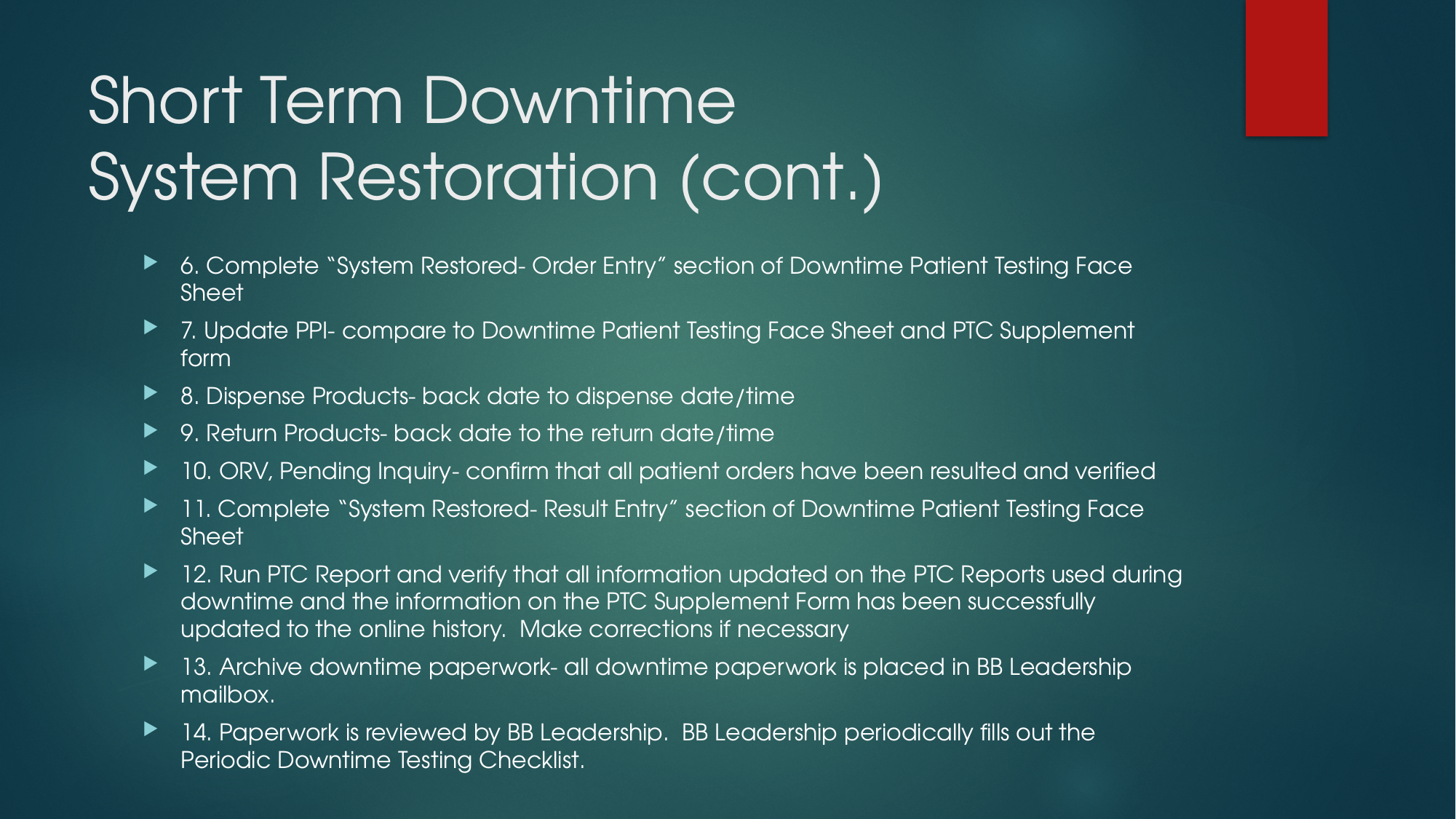

# Short Term Downtime System Restoration (cont.)
6. Complete “System Restored- Order Entry” section of Downtime Patient Testing Face Sheet
7. Update PPI- compare to Downtime Patient Testing Face Sheet and PTC Supplement form
8. Dispense Products- back date to dispense date/time
9. Return Products- back date to the return date/time
10. ORV, Pending Inquiry- confirm that all patient orders have been resulted and verified
11. Complete “System Restored- Result Entry” section of Downtime Patient Testing Face Sheet
12. Run PTC Report and verify that all information updated on the PTC Reports used during downtime and the information on the PTC Supplement Form has been successfully updated to the online history.  Make corrections if necessary
13. Archive downtime paperwork- all downtime paperwork is placed in BB Leadership mailbox.
14. Paperwork is reviewed by BB Leadership.  BB Leadership periodically fills out the Periodic Downtime Testing Checklist.